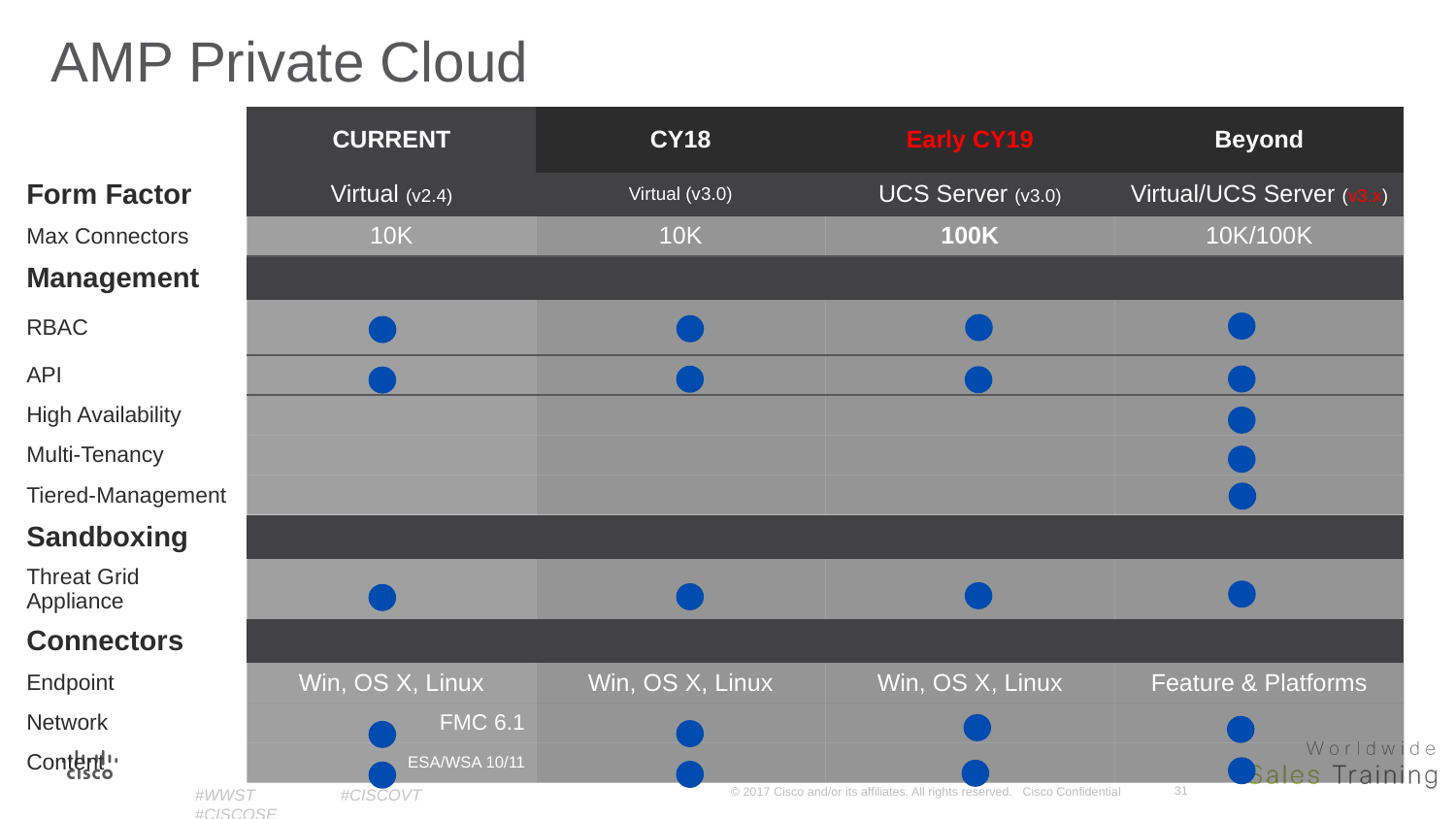

# AMP Private Cloud
|  | CURRENT | CY18 | Early CY19 | Beyond |
| --- | --- | --- | --- | --- |
| Form Factor | Virtual (v2.4) | Virtual (v3.0) | UCS Server (v3.0) | Virtual/UCS Server (v3.x) |
| Max Connectors | 10K | 10K | 100K | 10K/100K |
| Management |  |  |  |  |
| RBAC |  |  |  |  |
| API |  |  |  |  |
| High Availability |  |  |  |  |
| Multi-Tenancy |  |  |  |  |
| Tiered-Management |  |  |  |  |
| Sandboxing |  |  |  |  |
| Threat Grid Appliance |  |  |  |  |
| Connectors |  |  |  |  |
| Endpoint | Win, OS X, Linux | Win, OS X, Linux | Win, OS X, Linux | Feature & Platforms |
| Network | FMC 6.1 |  |  |  |
| Content | ESA/WSA 10/11 |  |  |  |